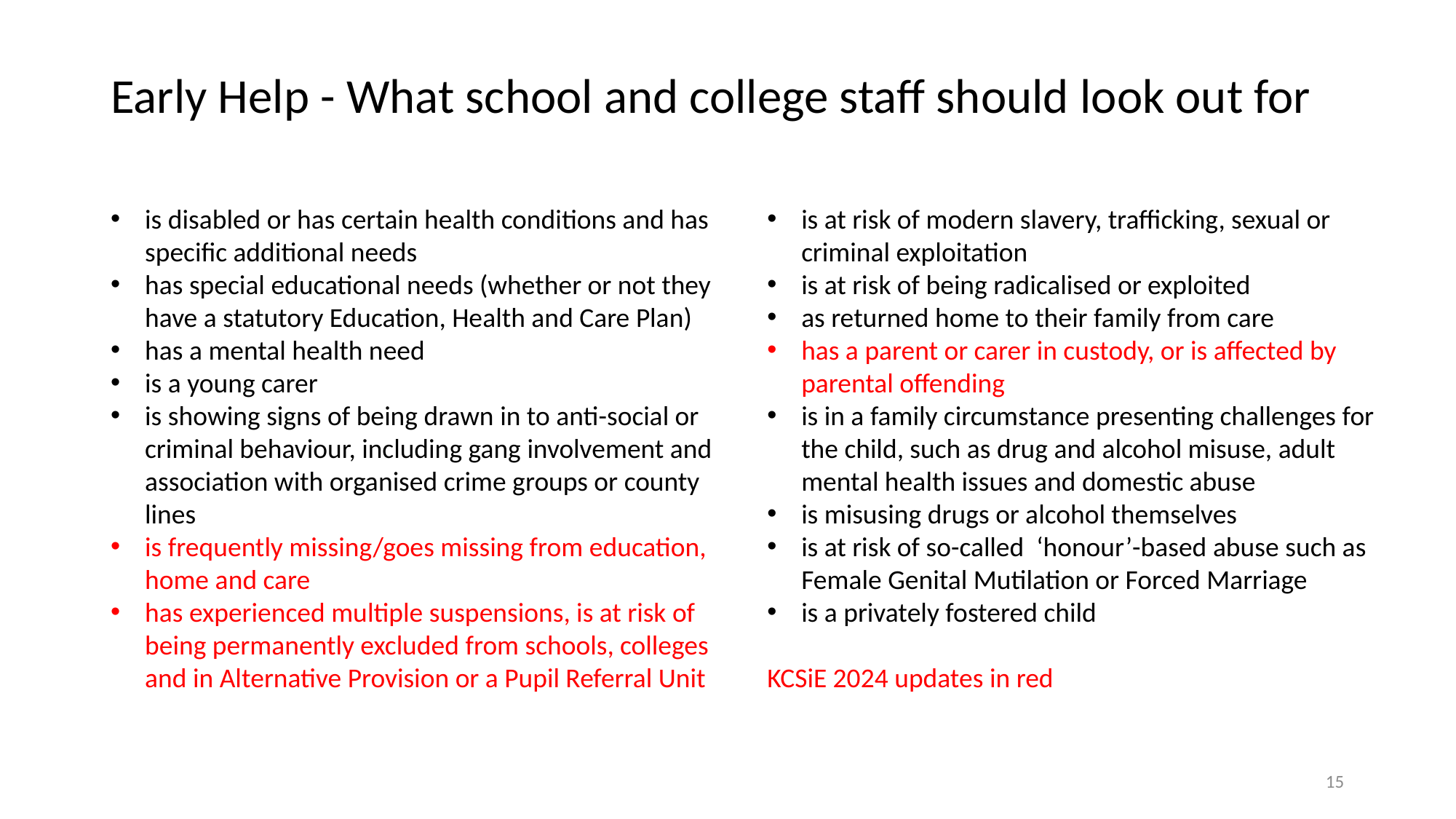

# Early Help - What school and college staff should look out for
is disabled or has certain health conditions and has specific additional needs
has special educational needs (whether or not they have a statutory Education, Health and Care Plan)
has a mental health need
is a young carer
is showing signs of being drawn in to anti-social or criminal behaviour, including gang involvement and association with organised crime groups or county lines
is frequently missing/goes missing from education, home and care
has experienced multiple suspensions, is at risk of being permanently excluded from schools, colleges and in Alternative Provision or a Pupil Referral Unit

is at risk of modern slavery, trafficking, sexual or criminal exploitation
is at risk of being radicalised or exploited
as returned home to their family from care
has a parent or carer in custody, or is affected by parental offending
is in a family circumstance presenting challenges for the child, such as drug and alcohol misuse, adult mental health issues and domestic abuse
is misusing drugs or alcohol themselves
is at risk of so-called  ‘honour’-based abuse such as Female Genital Mutilation or Forced Marriage
is a privately fostered child

KCSiE 2024 updates in red
15